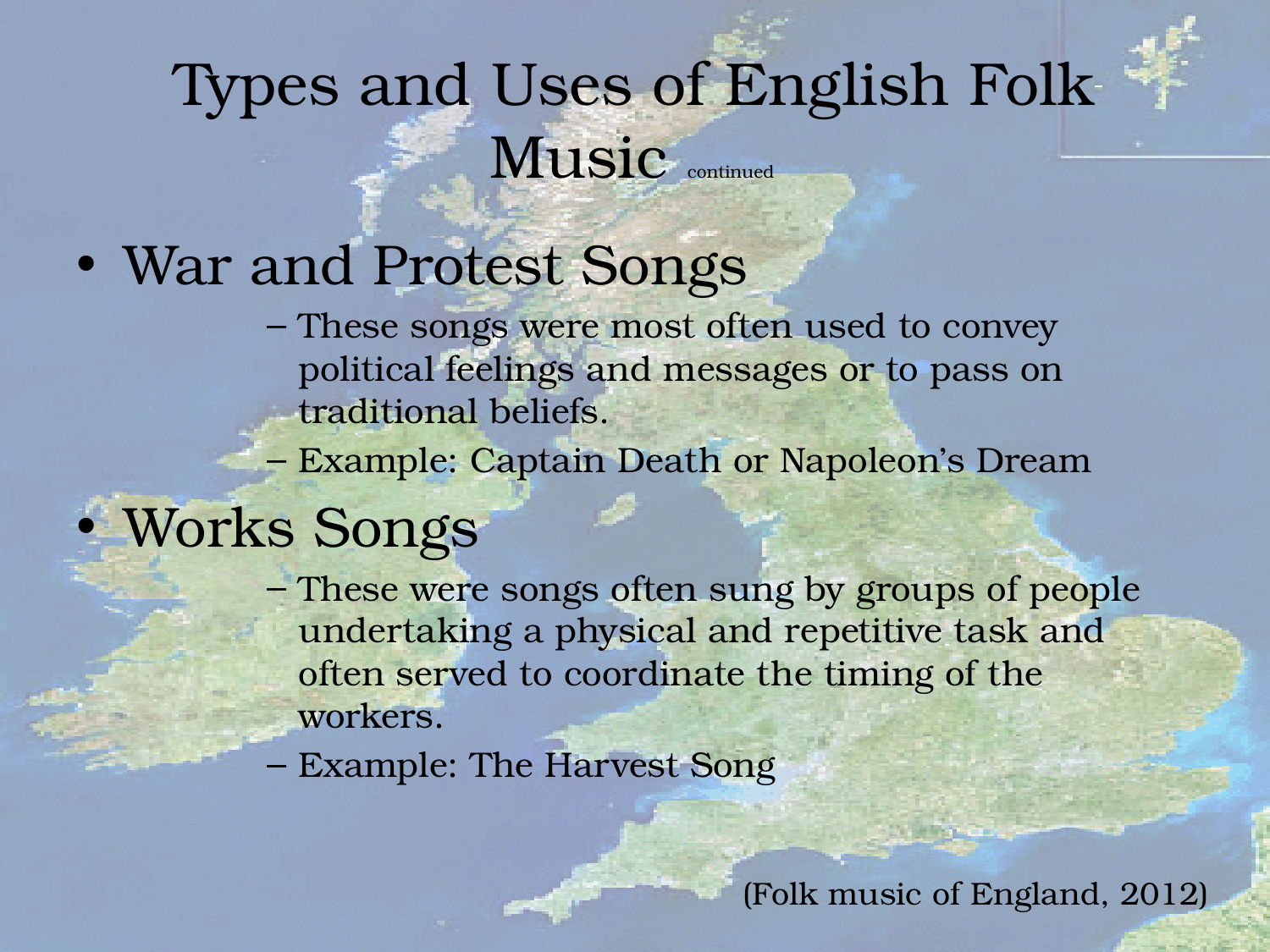

# Types and Uses of English Folk Music continued
War and Protest Songs
These songs were most often used to convey political feelings and messages or to pass on traditional beliefs.
Example: Captain Death or Napoleon’s Dream
Works Songs
These were songs often sung by groups of people undertaking a physical and repetitive task and often served to coordinate the timing of the workers.
Example: The Harvest Song
(Folk music of England, 2012)